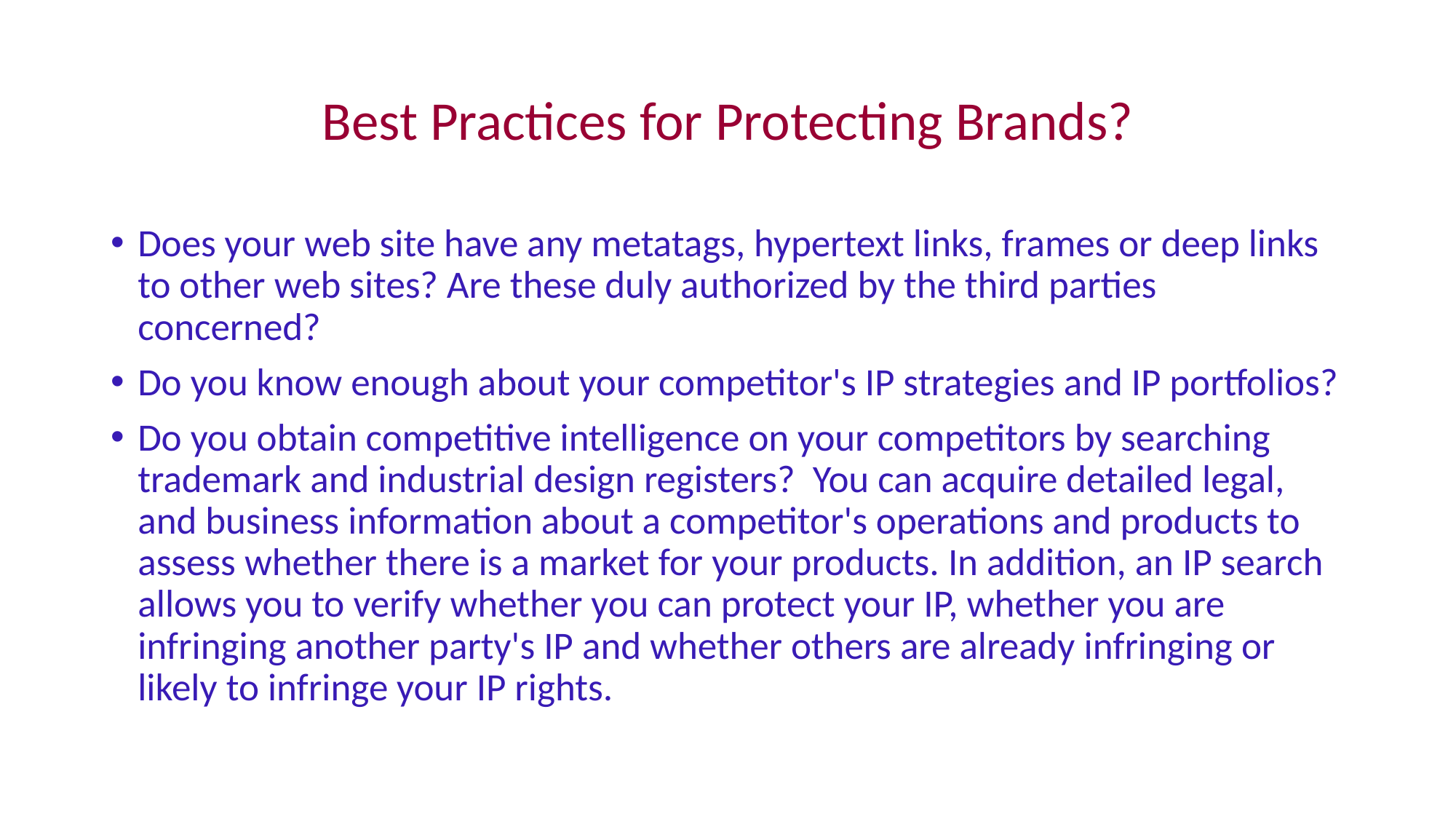

# Best Practices for Protecting Brands?
Does your web site have any metatags, hypertext links, frames or deep links to other web sites? Are these duly authorized by the third parties concerned?
Do you know enough about your competitor's IP strategies and IP portfolios?
Do you obtain competitive intelligence on your competitors by searching trademark and industrial design registers?  You can acquire detailed legal, and business information about a competitor's operations and products to assess whether there is a market for your products. In addition, an IP search allows you to verify whether you can protect your IP, whether you are infringing another party's IP and whether others are already infringing or likely to infringe your IP rights.